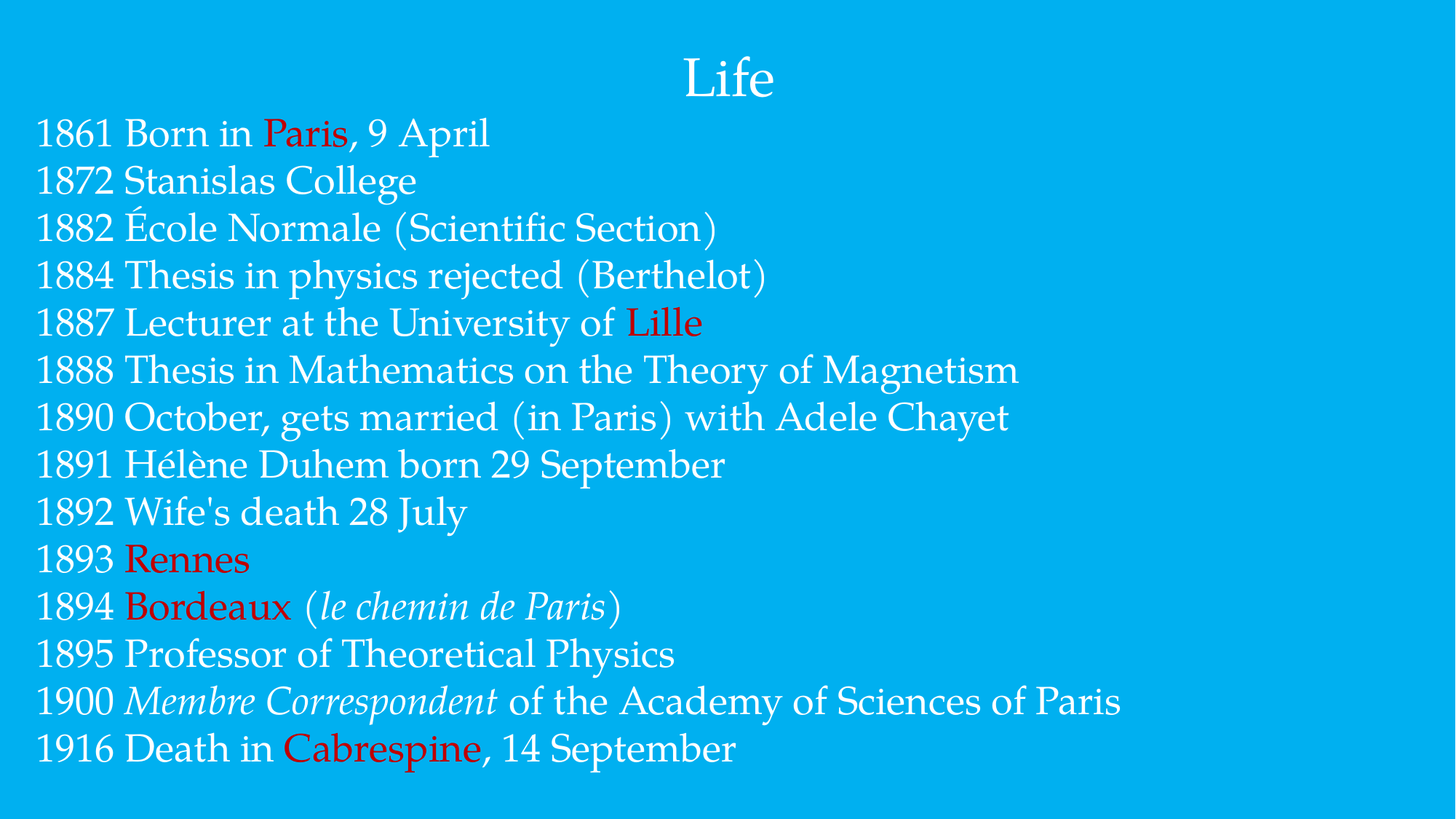

Life
1861 Born in Paris, 9 April
1872 Stanislas College
1882 École Normale (Scientific Section)
1884 Thesis in physics rejected (Berthelot)
1887 Lecturer at the University of Lille
1888 Thesis in Mathematics on the Theory of Magnetism
1890 October, gets married (in Paris) with Adele Chayet
1891 Hélène Duhem born 29 September
1892 Wife's death 28 July
1893 Rennes
1894 Bordeaux (le chemin de Paris)
1895 Professor of Theoretical Physics
1900 Membre Correspondent of the Academy of Sciences of Paris
1916 Death in Cabrespine, 14 September